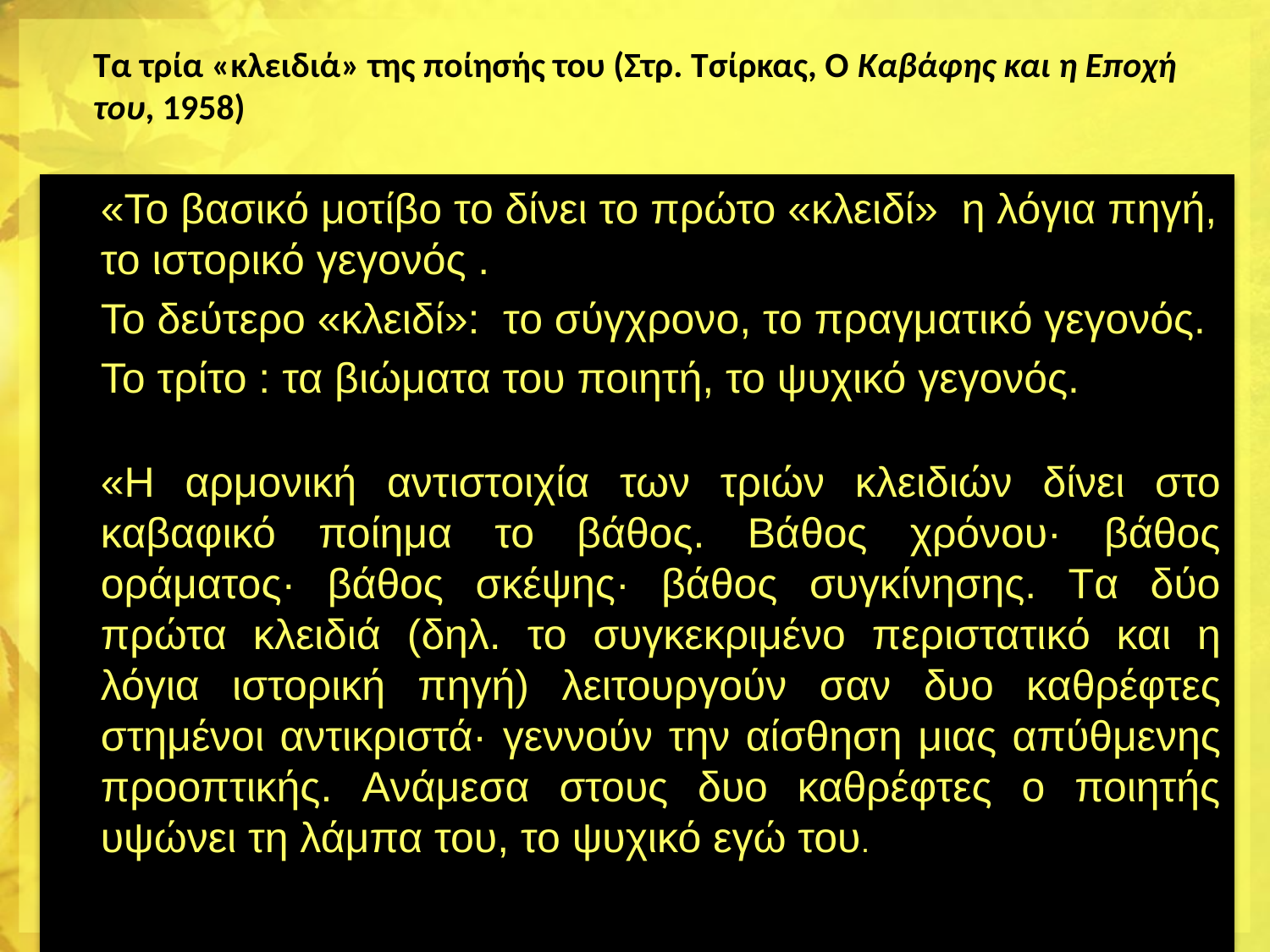

# Τα τρία «κλειδιά» της ποίησής του (Στρ. Tσίρκας, Ο Kαβάφης και η Eποχή του, 1958)
«Το βασικό μοτίβο το δίνει το πρώτο «κλειδί»  η λόγια πηγή, το ιστορικό γεγονός .
	Το δεύτερο «κλειδί»:  το σύγχρονο, το πραγματικό γεγονός.
Το τρίτο : τα βιώματα του ποιητή, το ψυχικό γεγονός.

«H αρμονική αντιστοιχία των τριών κλειδιών δίνει στο καβαφικό ποίημα το βάθος. Bάθος χρόνου· βάθος οράματος· βάθος σκέψης· βάθος συγκίνησης. Tα δύο πρώτα κλειδιά (δηλ. το συγκεκριμένο περιστατικό και η λόγια ιστορική πηγή) λειτουργούν σαν δυο καθρέφτες στημένοι αντικριστά· γεννούν την αίσθηση μιας απύθμενης προοπτικής. Aνάμεσα στους δυο καθρέφτες ο ποιητής υψώνει τη λάμπα του, το ψυχικό εγώ του.